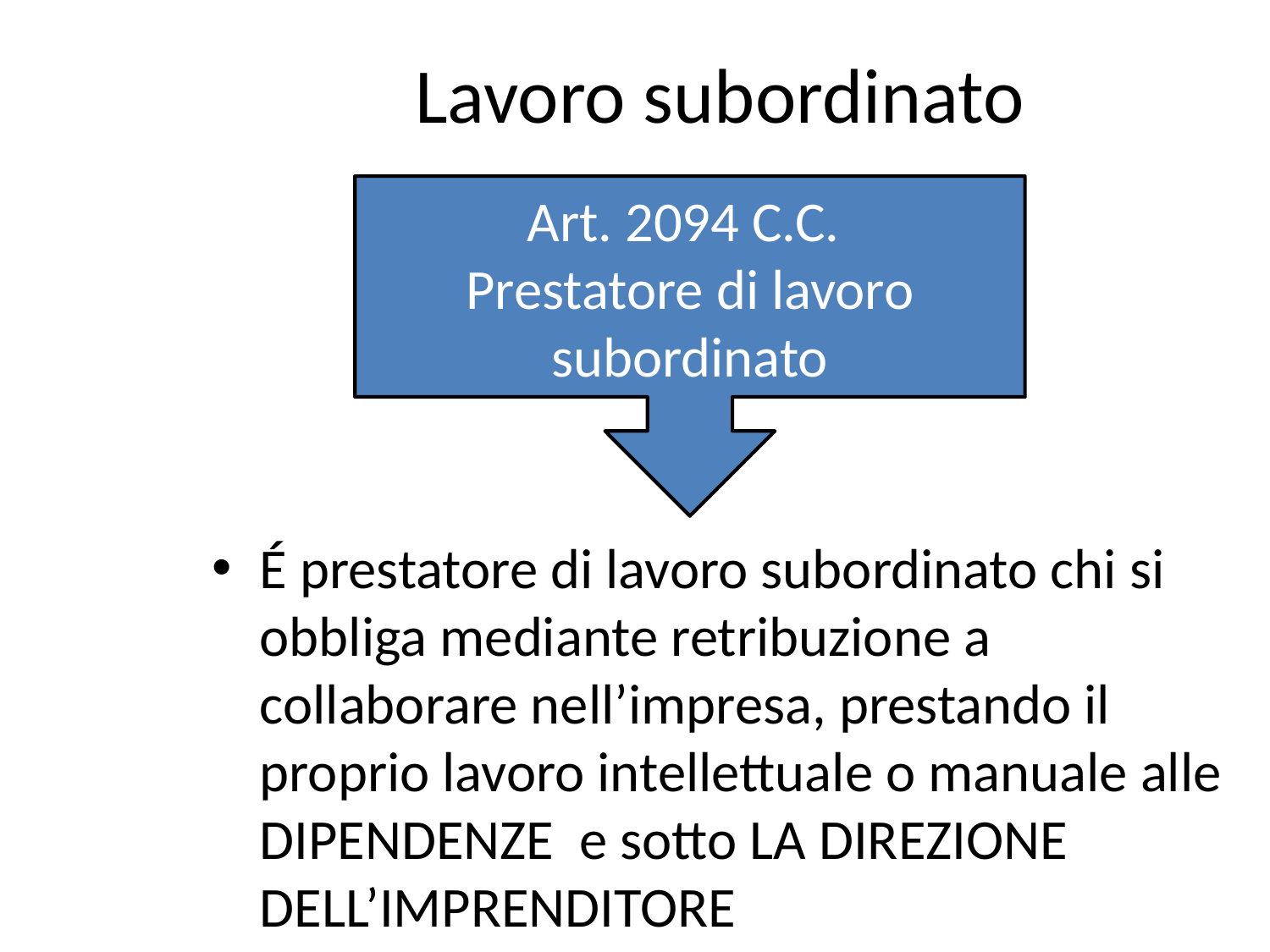

# Lavoro subordinato
Art. 2094 C.C.
Prestatore di lavoro subordinato
É prestatore di lavoro subordinato chi si obbliga mediante retribuzione a collaborare nell’impresa, prestando il proprio lavoro intellettuale o manuale alle DIPENDENZE  e sotto LA DIREZIONE DELL’IMPRENDITORE